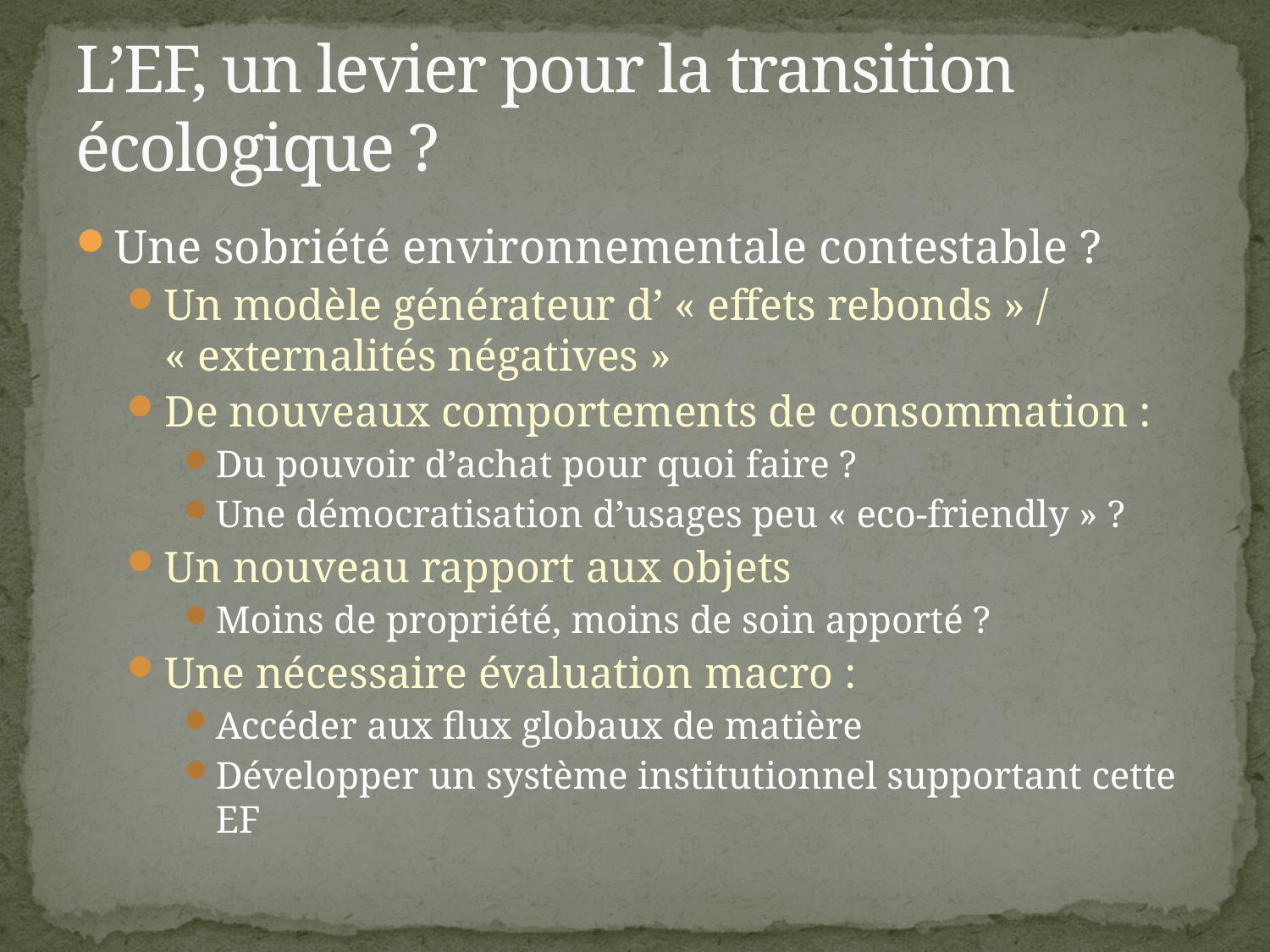

# L’EF, un levier pour la transition écologique ?
Une sobriété environnementale contestable ?
Un modèle générateur d’ « effets rebonds » /  « externalités négatives »
De nouveaux comportements de consommation :
Du pouvoir d’achat pour quoi faire ?
Une démocratisation d’usages peu « eco-friendly » ?
Un nouveau rapport aux objets
Moins de propriété, moins de soin apporté ?
Une nécessaire évaluation macro :
Accéder aux flux globaux de matière
Développer un système institutionnel supportant cette EF